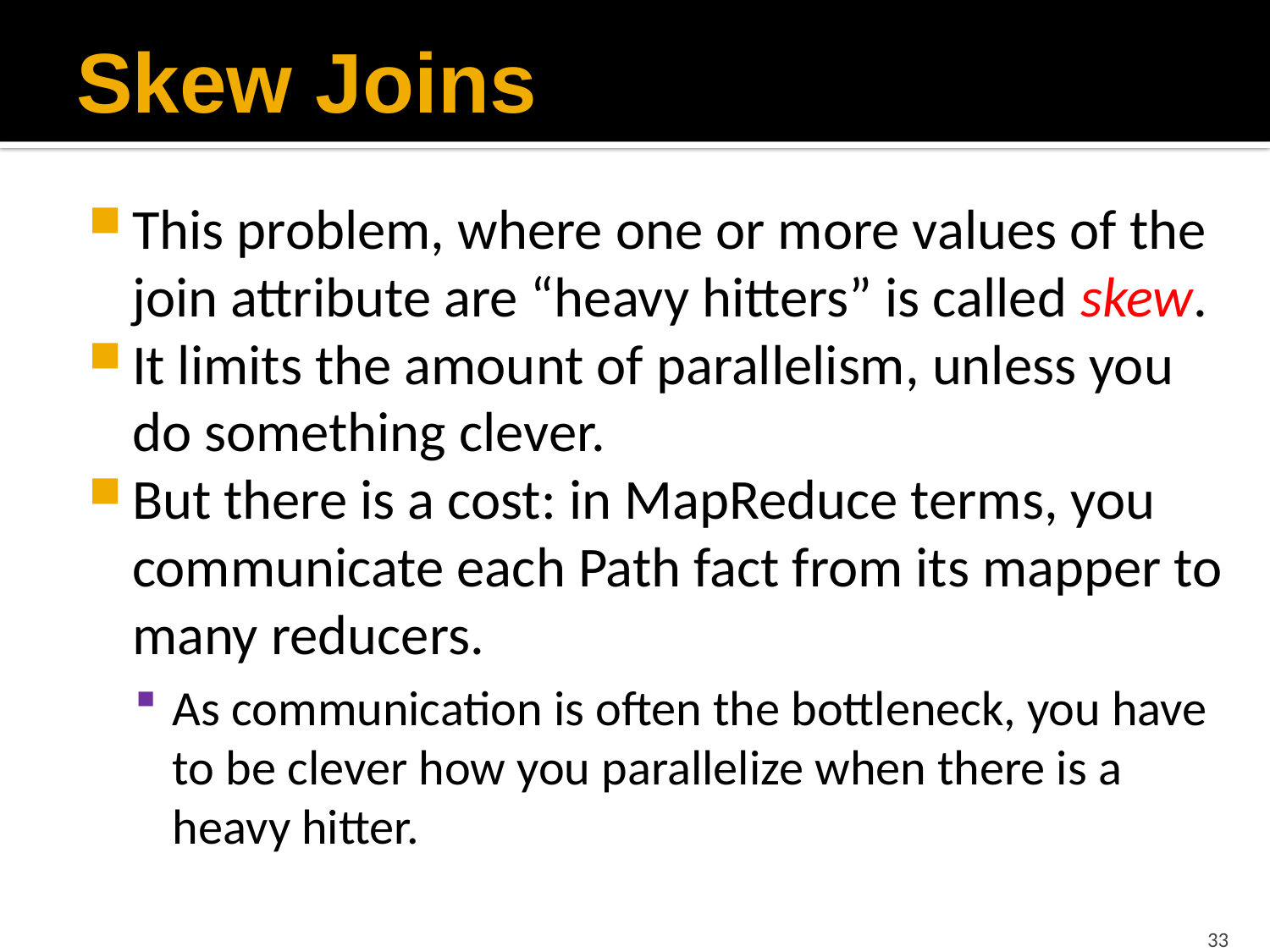

# Skew Joins
This problem, where one or more values of the join attribute are “heavy hitters” is called skew.
It limits the amount of parallelism, unless you do something clever.
But there is a cost: in MapReduce terms, you communicate each Path fact from its mapper to many reducers.
As communication is often the bottleneck, you have to be clever how you parallelize when there is a heavy hitter.
33